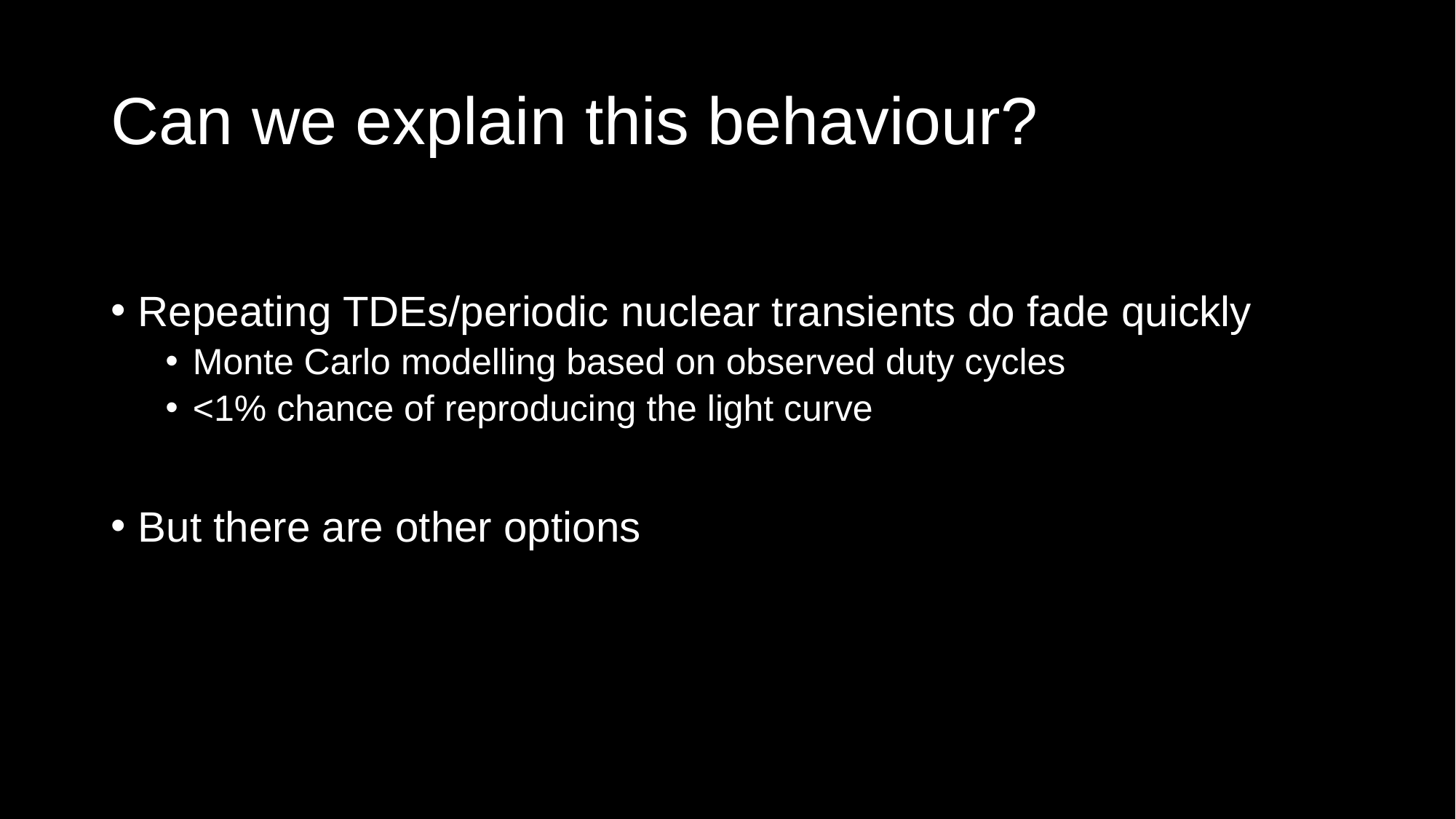

# Can we explain this behaviour?

Repeating TDEs/periodic nuclear transients do fade quickly
Monte Carlo modelling based on observed duty cycles
<1% chance of reproducing the light curve

But there are other options